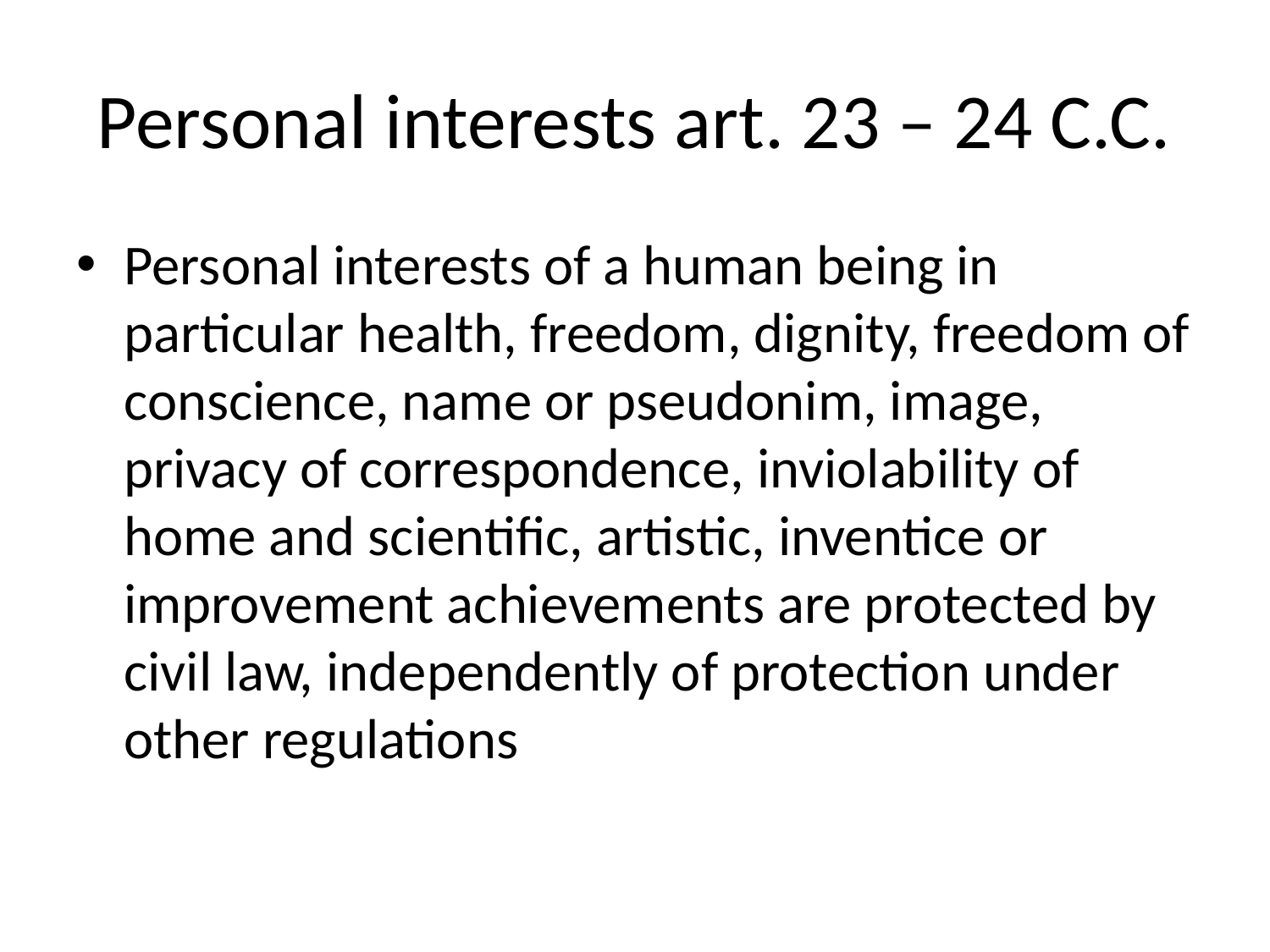

# Personal interests art. 23 – 24 C.C.
Personal interests of a human being in particular health, freedom, dignity, freedom of conscience, name or pseudonim, image, privacy of correspondence, inviolability of home and scientific, artistic, inventice or improvement achievements are protected by civil law, independently of protection under other regulations